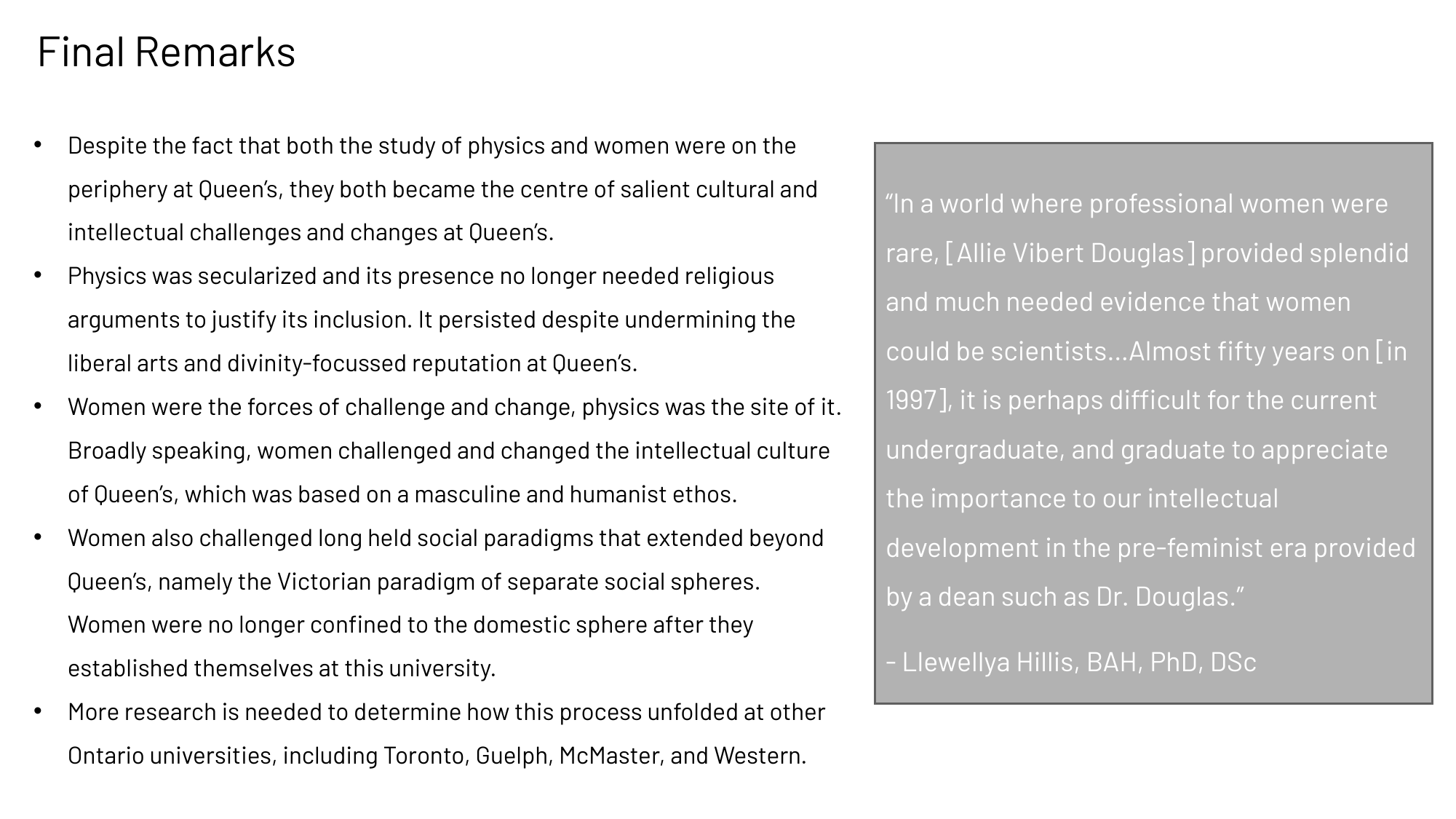

Final Remarks
Despite the fact that both the study of physics and women were on the periphery at Queen’s, they both became the centre of salient cultural and intellectual challenges and changes at Queen’s.
Physics was secularized and its presence no longer needed religious arguments to justify its inclusion. It persisted despite undermining the liberal arts and divinity-focussed reputation at Queen’s.
Women were the forces of challenge and change, physics was the site of it. Broadly speaking, women challenged and changed the intellectual culture of Queen’s, which was based on a masculine and humanist ethos.
Women also challenged long held social paradigms that extended beyond Queen’s, namely the Victorian paradigm of separate social spheres. Women were no longer confined to the domestic sphere after they established themselves at this university.
More research is needed to determine how this process unfolded at other Ontario universities, including Toronto, Guelph, McMaster, and Western.
“In a world where professional women were rare, [Allie Vibert Douglas] provided splendid and much needed evidence that women could be scientists…Almost fifty years on [in 1997], it is perhaps difficult for the current undergraduate, and graduate to appreciate the importance to our intellectual development in the pre-feminist era provided by a dean such as Dr. Douglas.”

- Llewellya Hillis, BAH, PhD, DSc